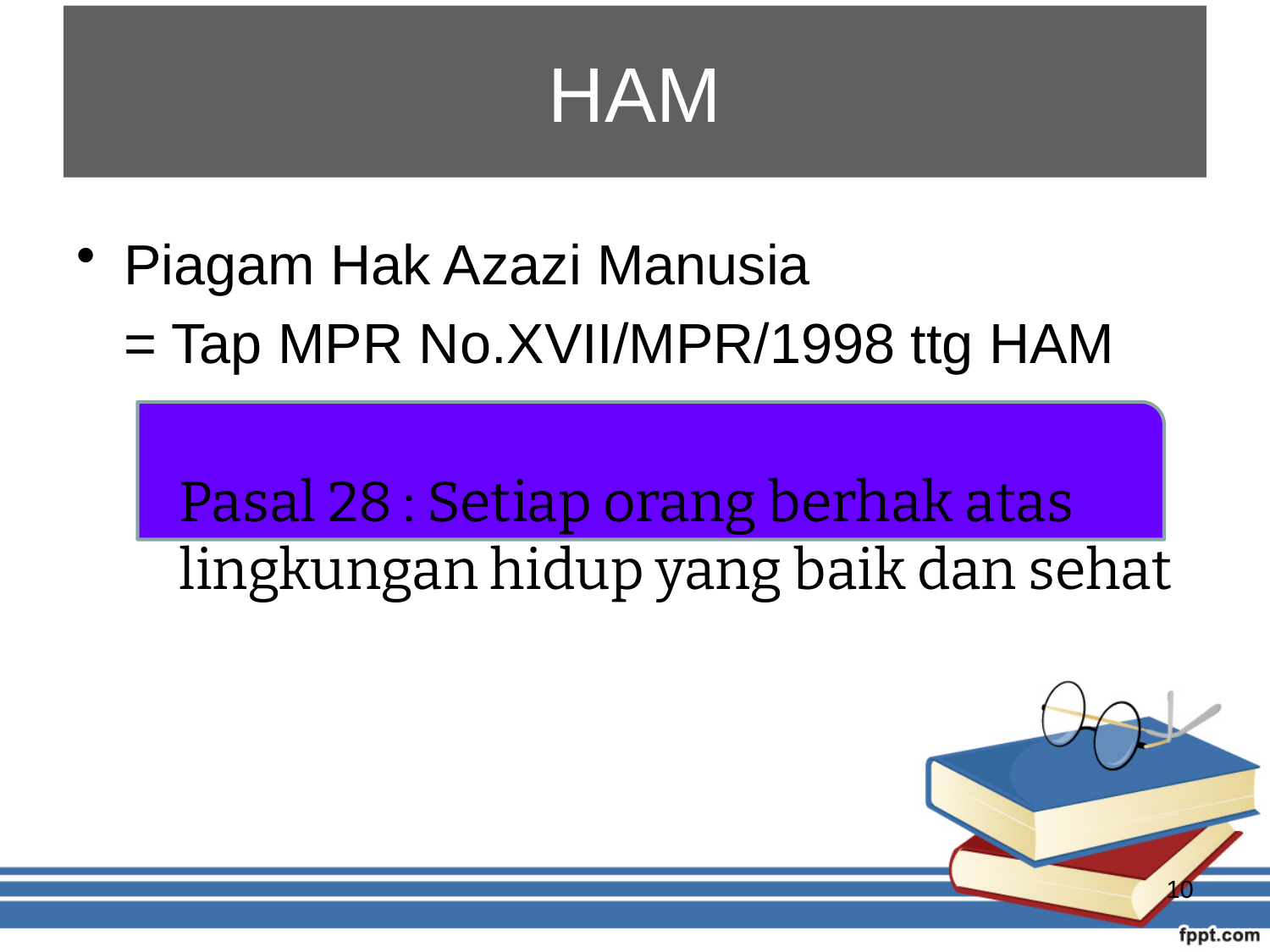

# HAM
Piagam Hak Azazi Manusia
	= Tap MPR No.XVII/MPR/1998 ttg HAM

	Pasal 28 : Setiap orang berhak atas lingkungan hidup yang baik dan sehat

10